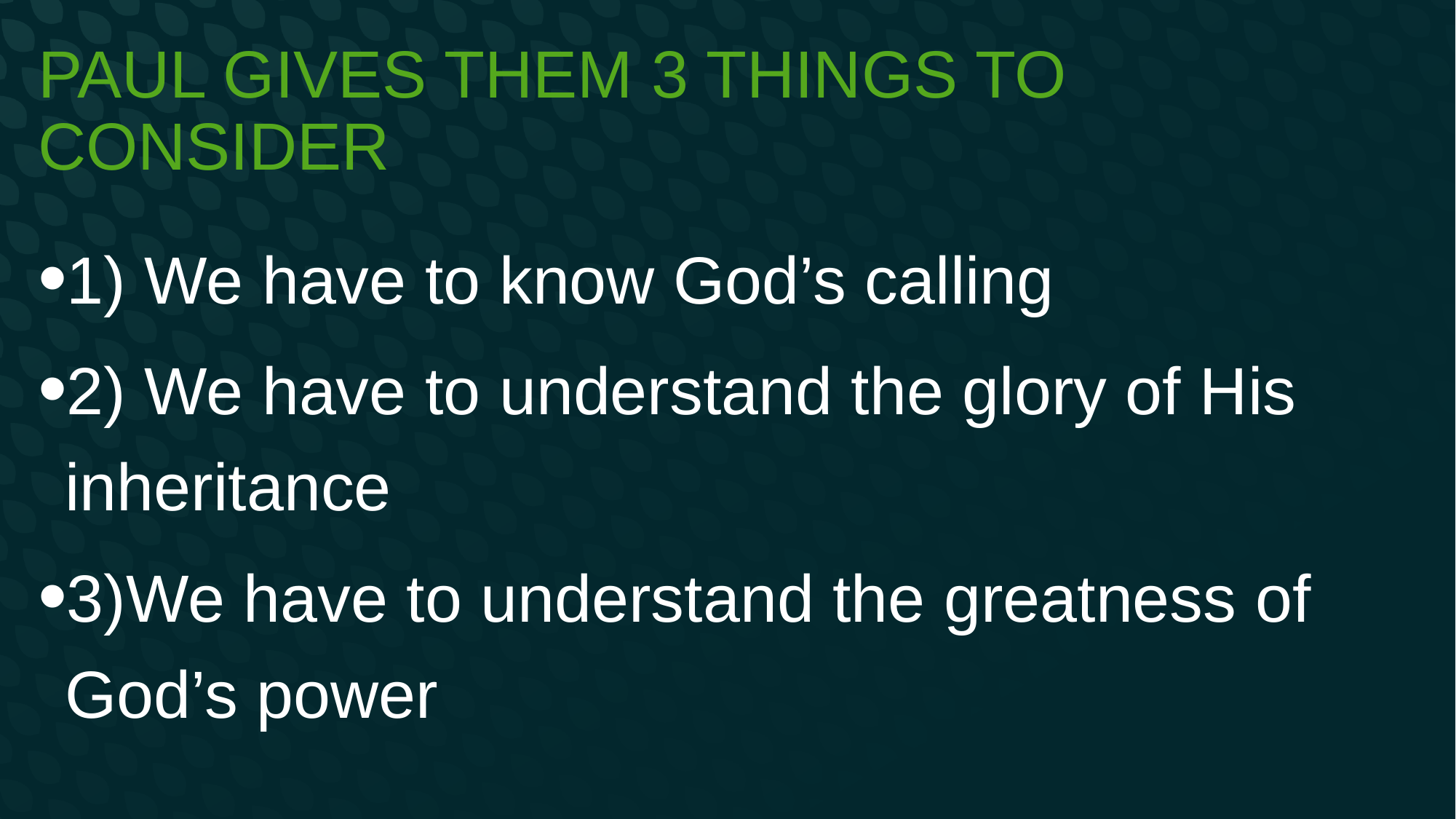

# Paul gives them 3 things to consider
1) We have to know God’s calling
2) We have to understand the glory of His inheritance
3)We have to understand the greatness of God’s power